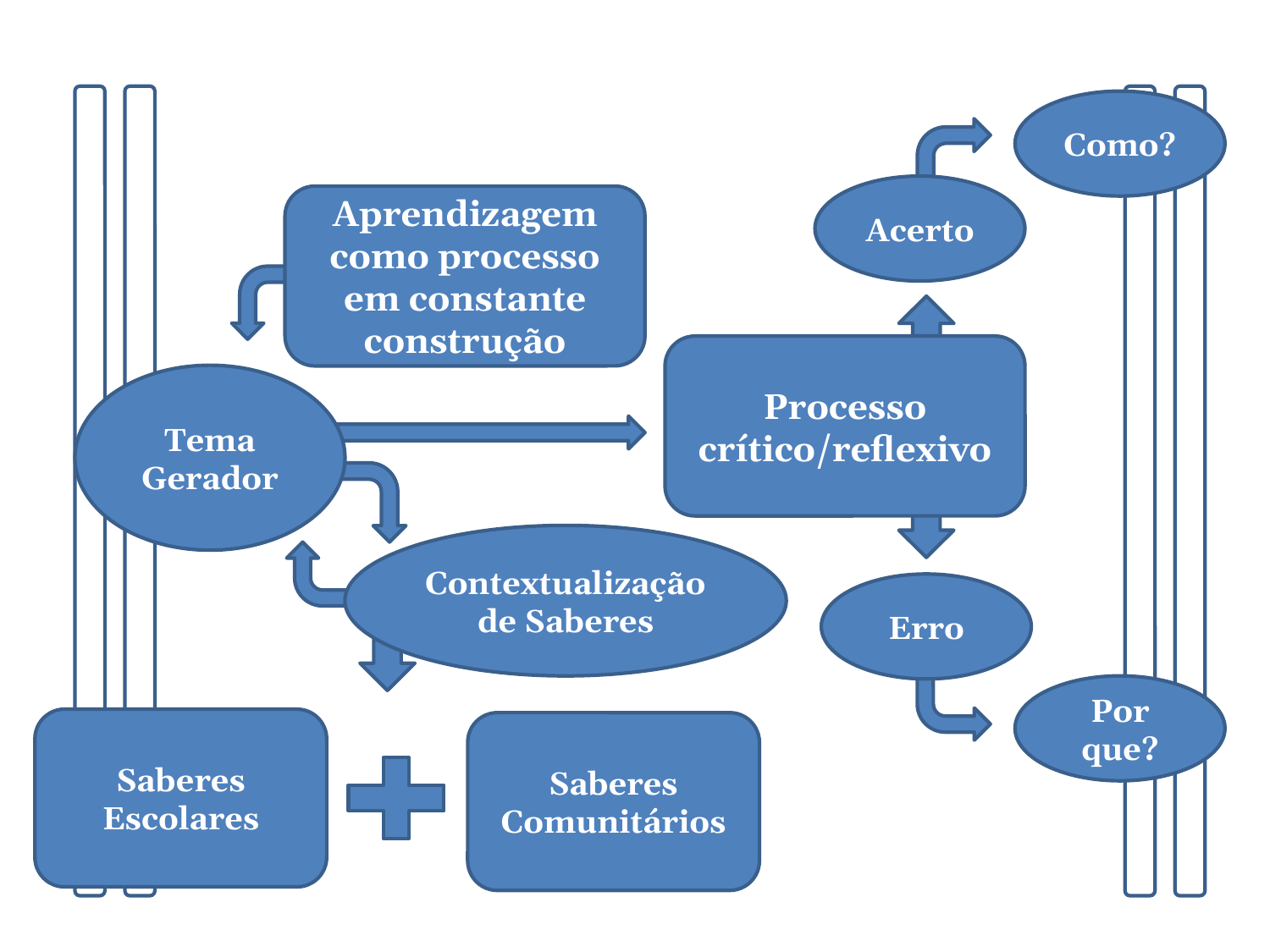

Como?

Acerto
Aprendizagem como processo em constante construção

Processo crítico/reflexivo
Tema Gerador

Contextualização de Saberes

Erro

Por que?
Saberes Escolares
Saberes Comunitários